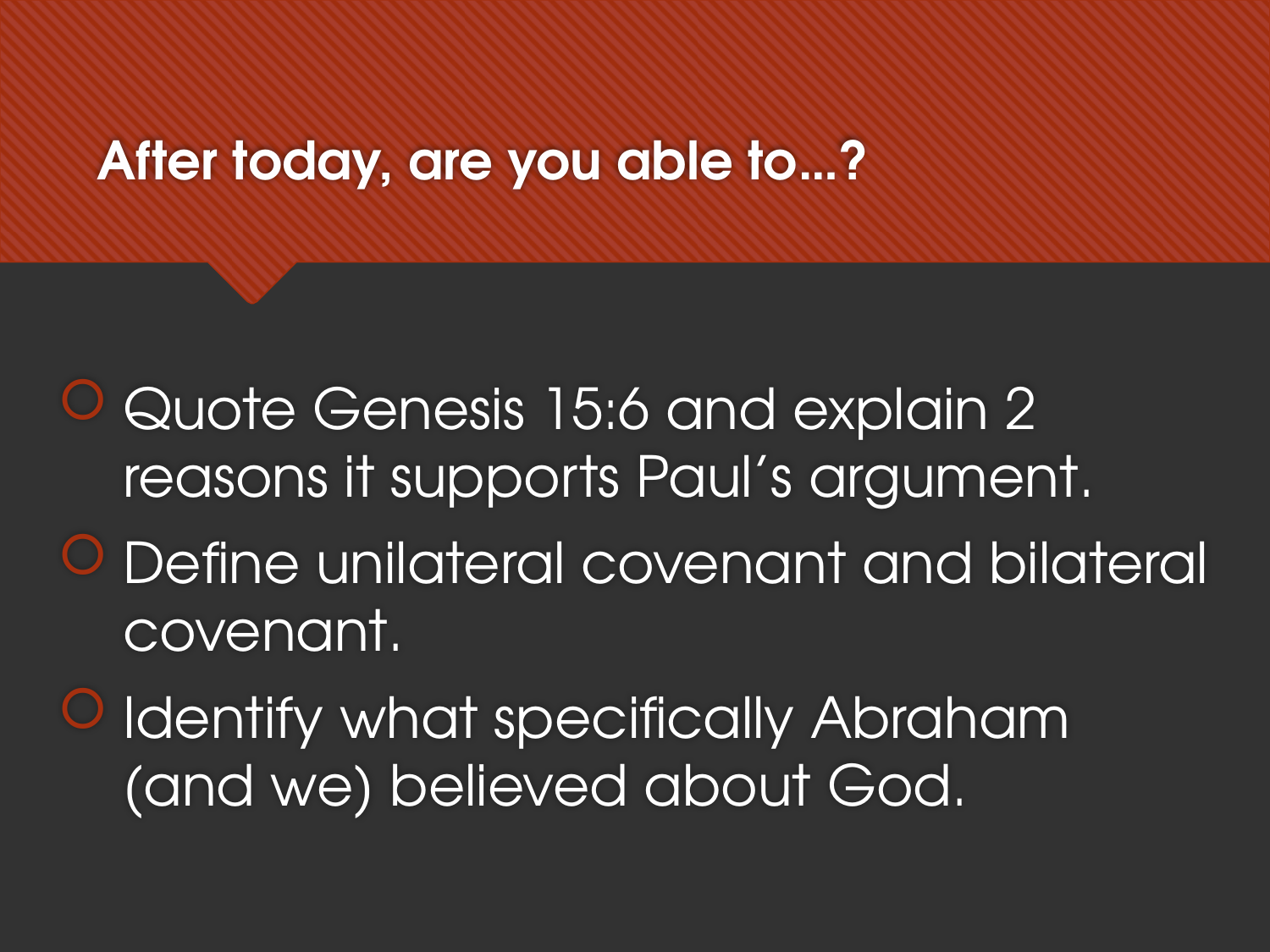

# After today, are you able to…?
Quote Genesis 15:6 and explain 2 reasons it supports Paul’s argument.
Define unilateral covenant and bilateral covenant.
Identify what specifically Abraham (and we) believed about God.